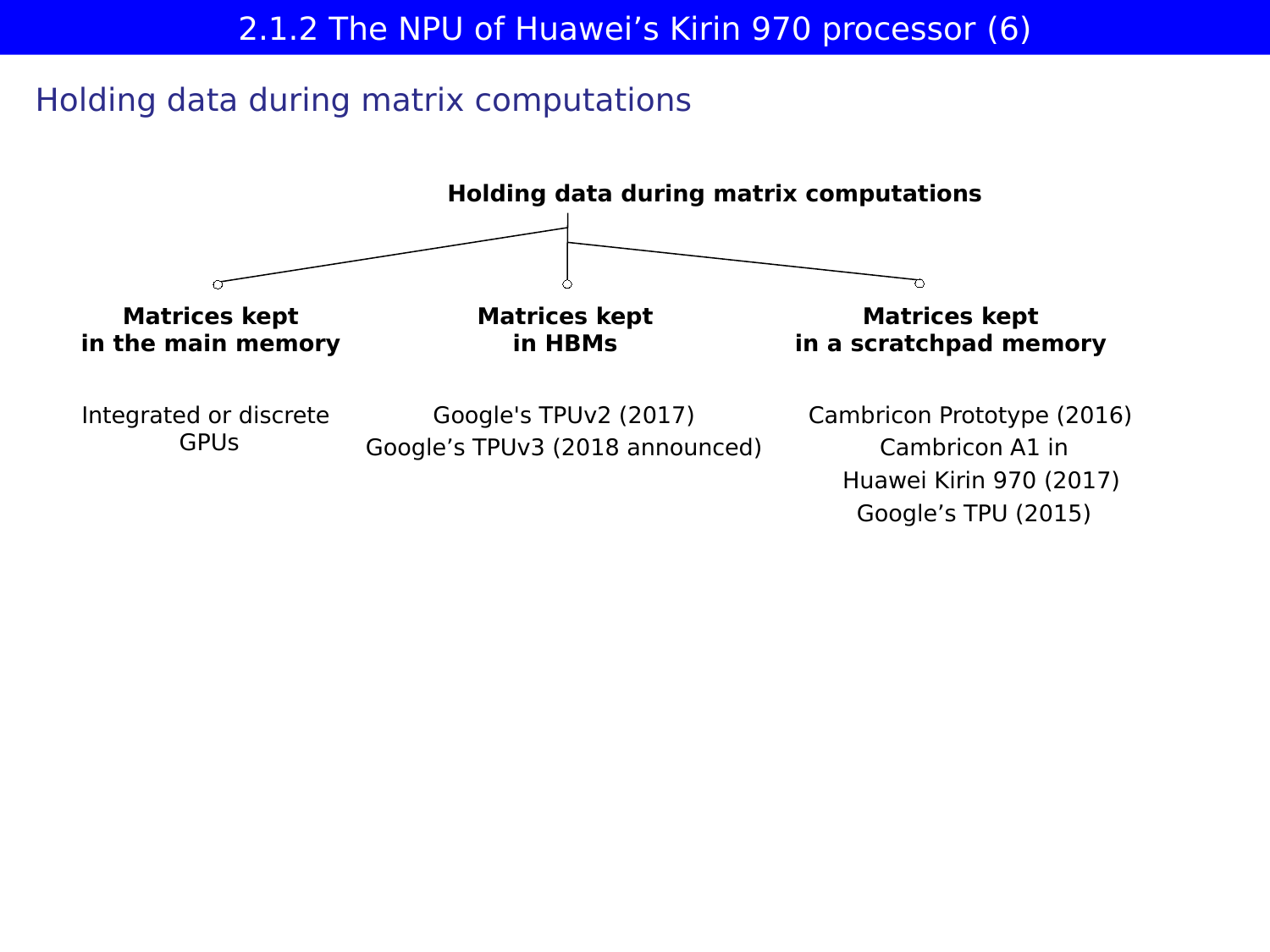

# 2.1.2 The NPU of Huawei’s Kirin 970 processor (6)
Holding data during matrix computations
Holding data during matrix computations

Matrices kept
in the main memory
Matrices kept
in HBMs
Matrices kept
in a scratchpad memory
Integrated or discrete
 GPUs
Google's TPUv2 (2017)
Google’s TPUv3 (2018 announced)
Cambricon Prototype (2016)
Cambricon A1 in
  Huawei Kirin 970 (2017)
Google’s TPU (2015)